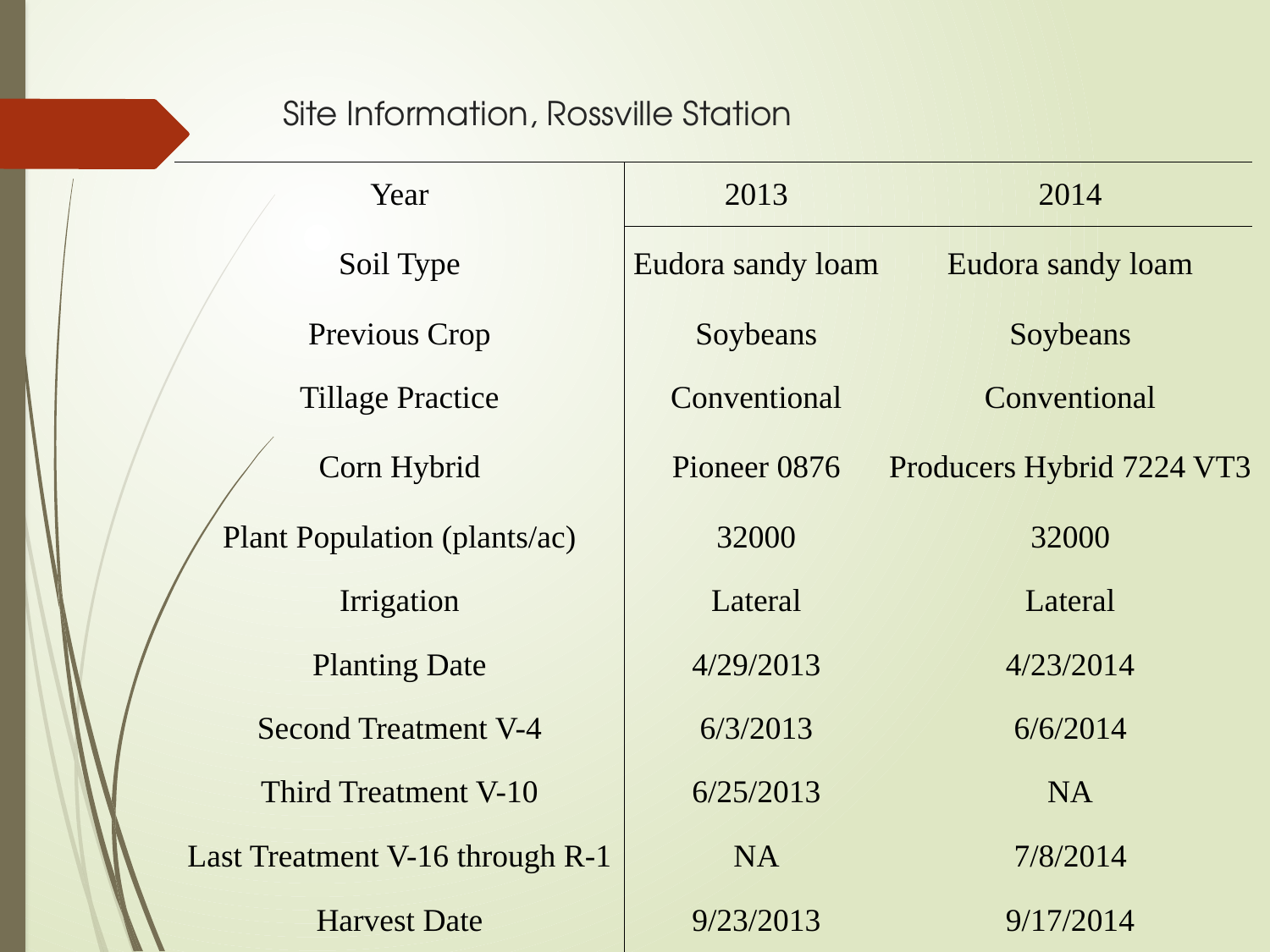

# Site Information, Rossville Station
| Year | 2013 | 2014 |
| --- | --- | --- |
| Soil Type | Eudora sandy loam | Eudora sandy loam |
| Previous Crop | Soybeans | Soybeans |
| Tillage Practice | Conventional | Conventional |
| Corn Hybrid | Pioneer 0876 | Producers Hybrid 7224 VT3 |
| Plant Population (plants/ac) | 32000 | 32000 |
| Irrigation | Lateral | Lateral |
| Planting Date | 4/29/2013 | 4/23/2014 |
| Second Treatment V-4 | 6/3/2013 | 6/6/2014 |
| Third Treatment V-10 | 6/25/2013 | NA |
| Last Treatment V-16 through R-1 | NA | 7/8/2014 |
| Harvest Date | 9/23/2013 | 9/17/2014 |